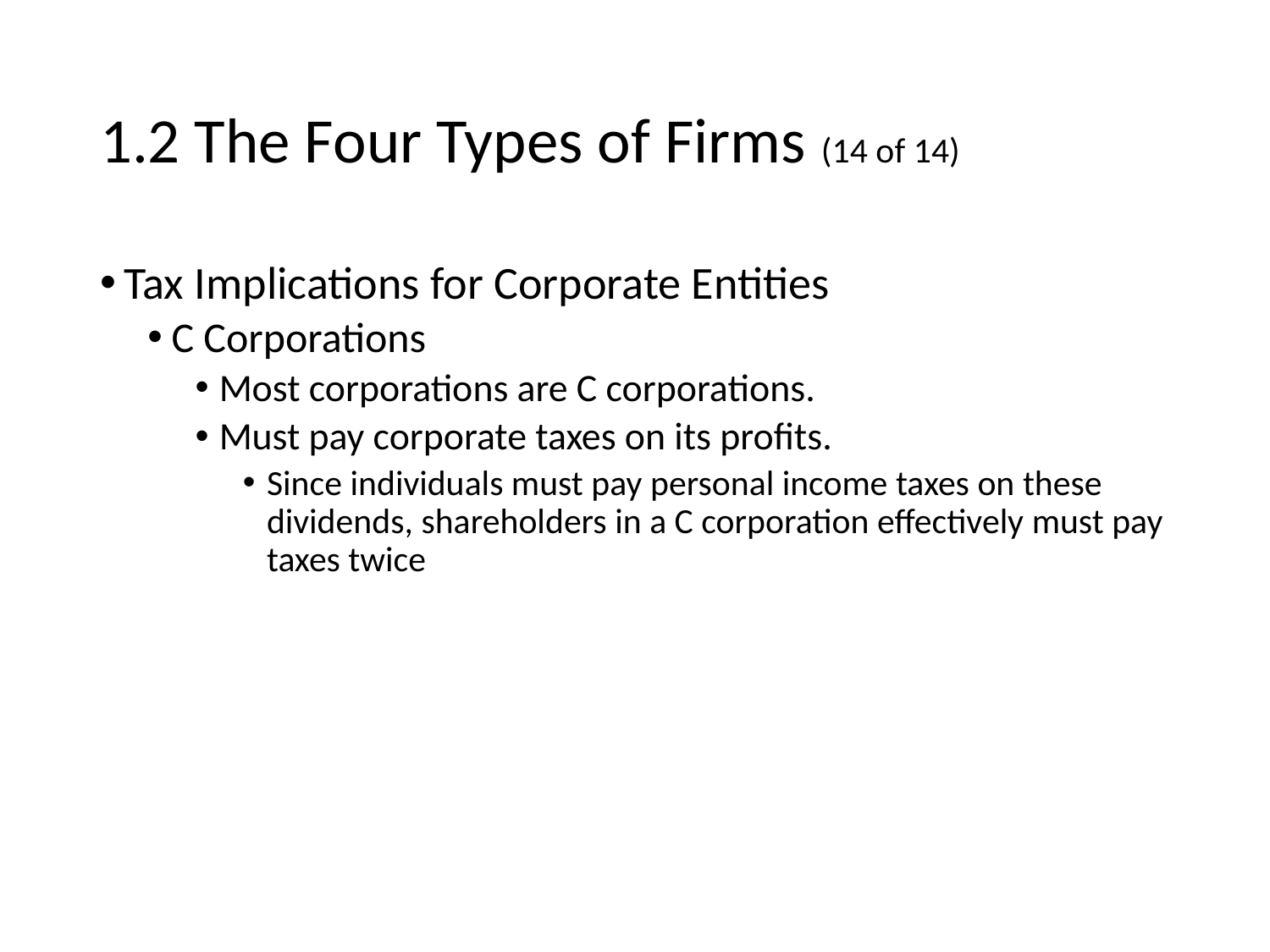

# 1.2 The Four Types of Firms (14 of 14)
Tax Implications for Corporate Entities
C Corporations
Most corporations are C corporations.
Must pay corporate taxes on its profits.
Since individuals must pay personal income taxes on these dividends, shareholders in a C corporation effectively must pay taxes twice